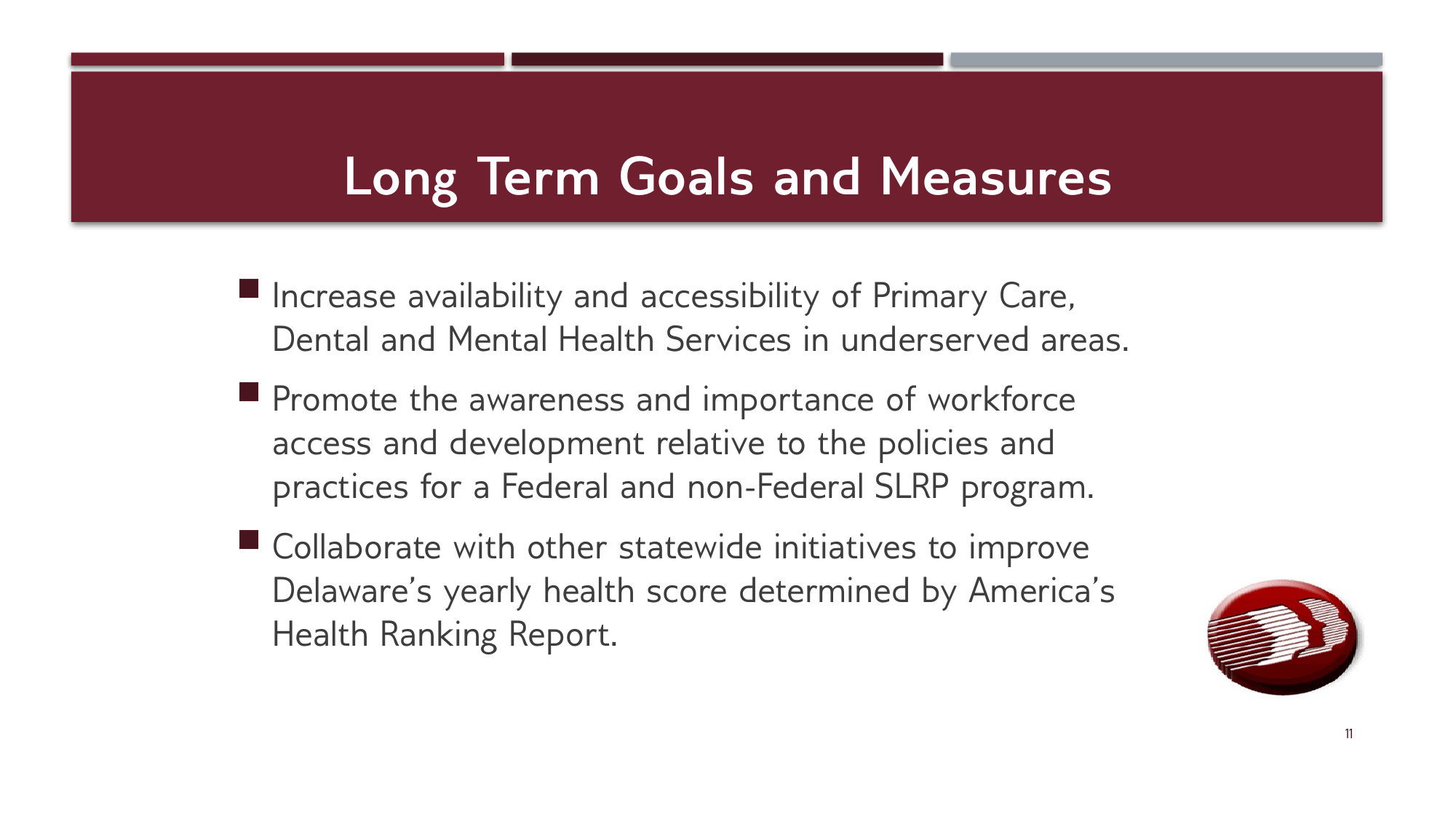

# Long Term Goals and Measures
Increase availability and accessibility of Primary Care, Dental and Mental Health Services in underserved areas.
Promote the awareness and importance of workforce access and development relative to the policies and practices for a Federal and non-Federal SLRP program.
Collaborate with other statewide initiatives to improve Delaware’s yearly health score determined by America’s Health Ranking Report.

11